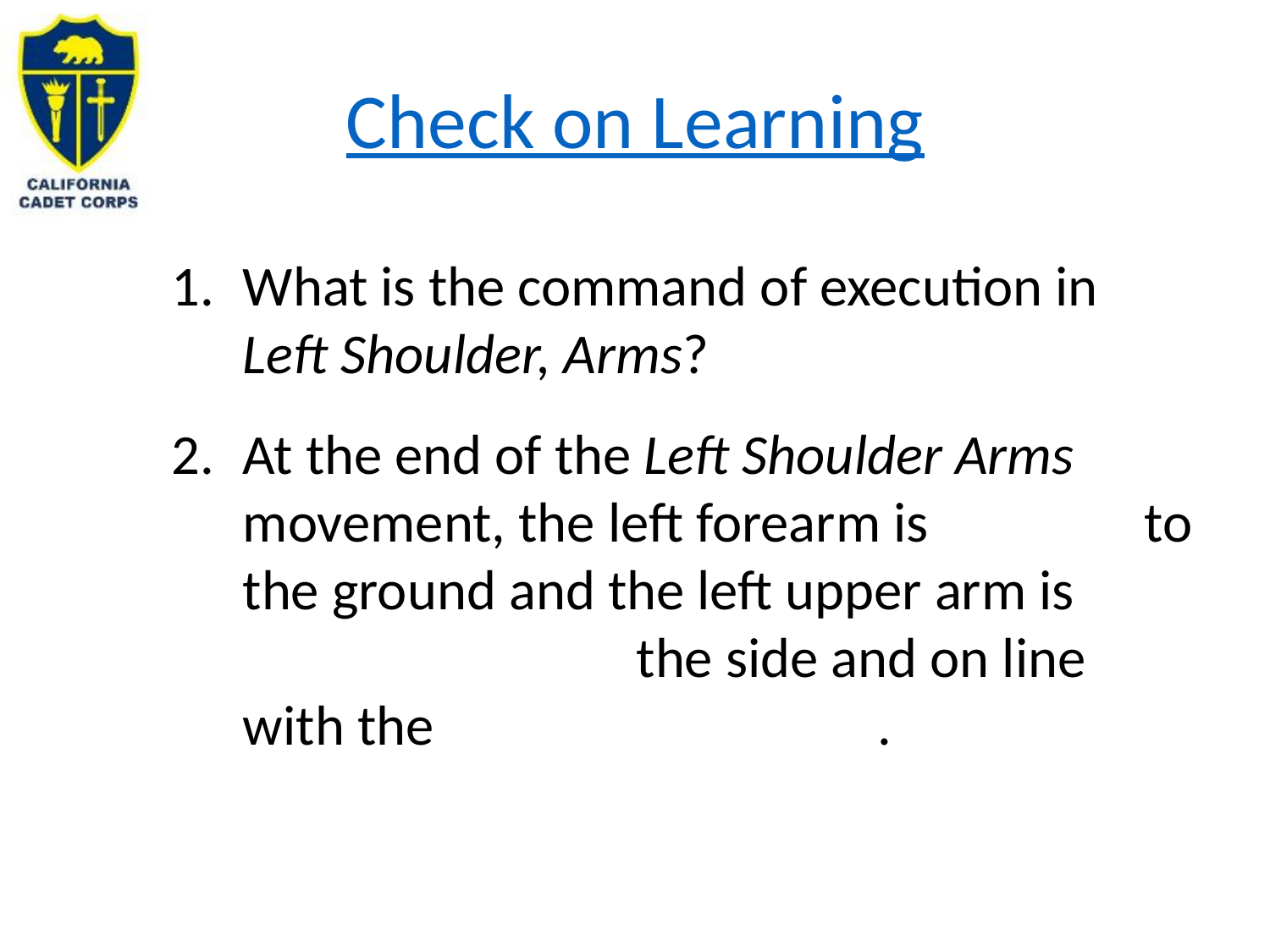

# Check on Learning

What is the command of execution in Left Shoulder, Arms?
At the end of the Left Shoulder Arms movement, the left forearm is 		 to the ground and the left upper arm is    				 the side and on line with the 				.